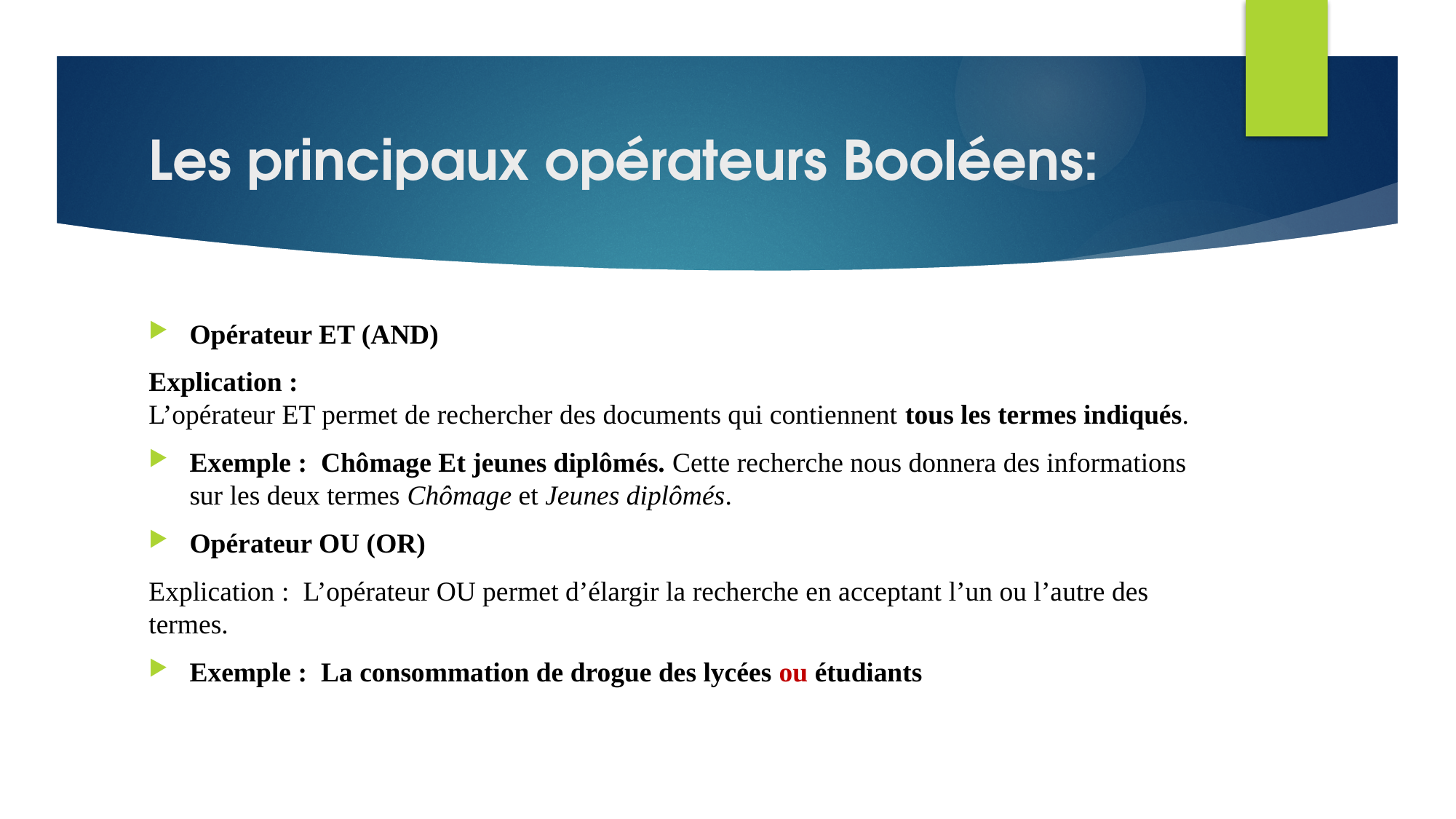

# Les principaux opérateurs Booléens:
Opérateur ET (AND)
Explication :
L’opérateur ET permet de rechercher des documents qui contiennent tous les termes indiqués.
Exemple :  Chômage Et jeunes diplômés. Cette recherche nous donnera des informations sur les deux termes Chômage et Jeunes diplômés.
Opérateur OU (OR)
Explication :  L’opérateur OU permet d’élargir la recherche en acceptant l’un ou l’autre des termes.
Exemple :  La consommation de drogue des lycées ou étudiants